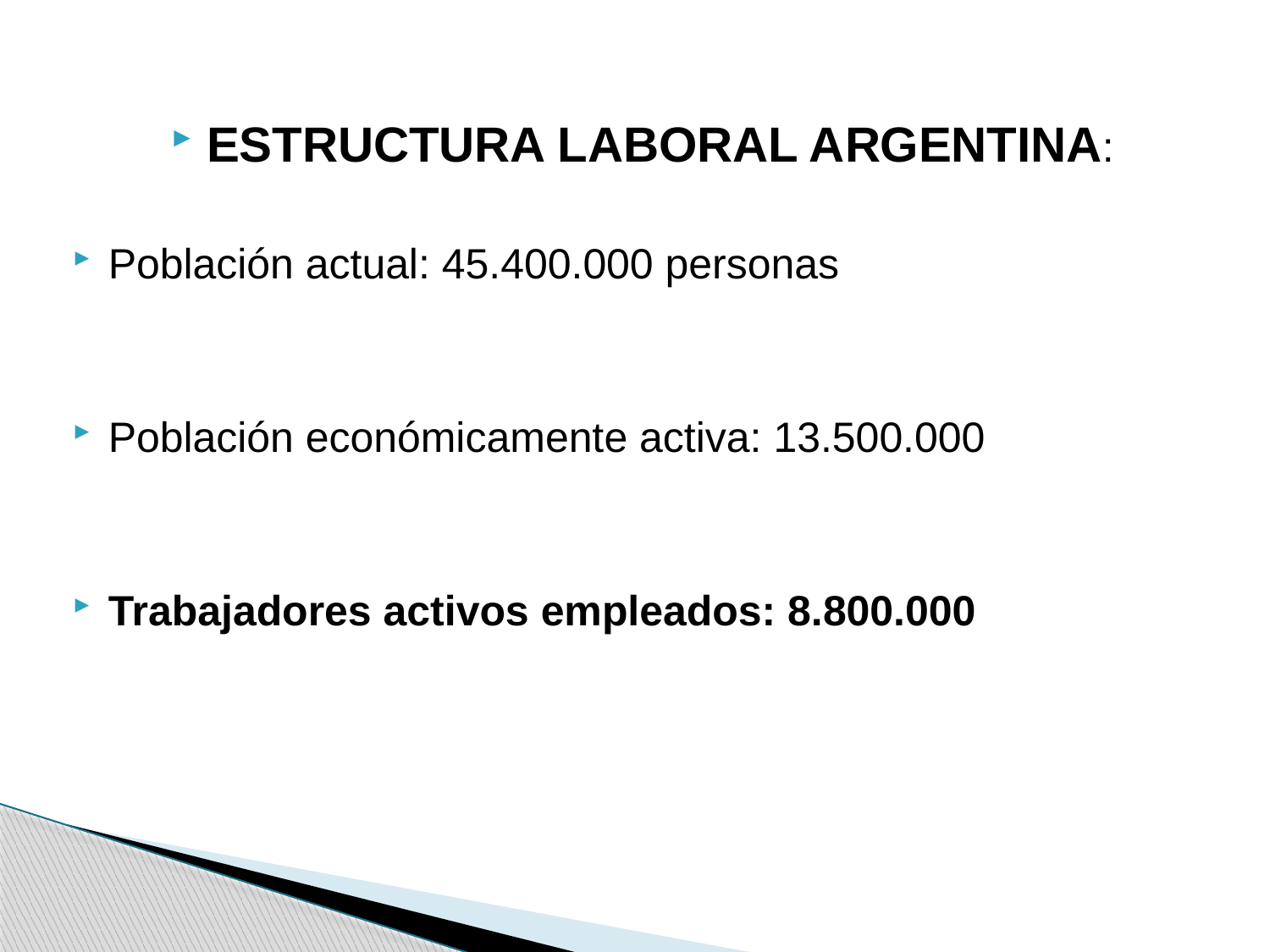

Estructura laboral argentina:

Población actual: 45.400.000 personas

Población económicamente activa: 13.500.000

Trabajadores activos empleados: 8.800.000